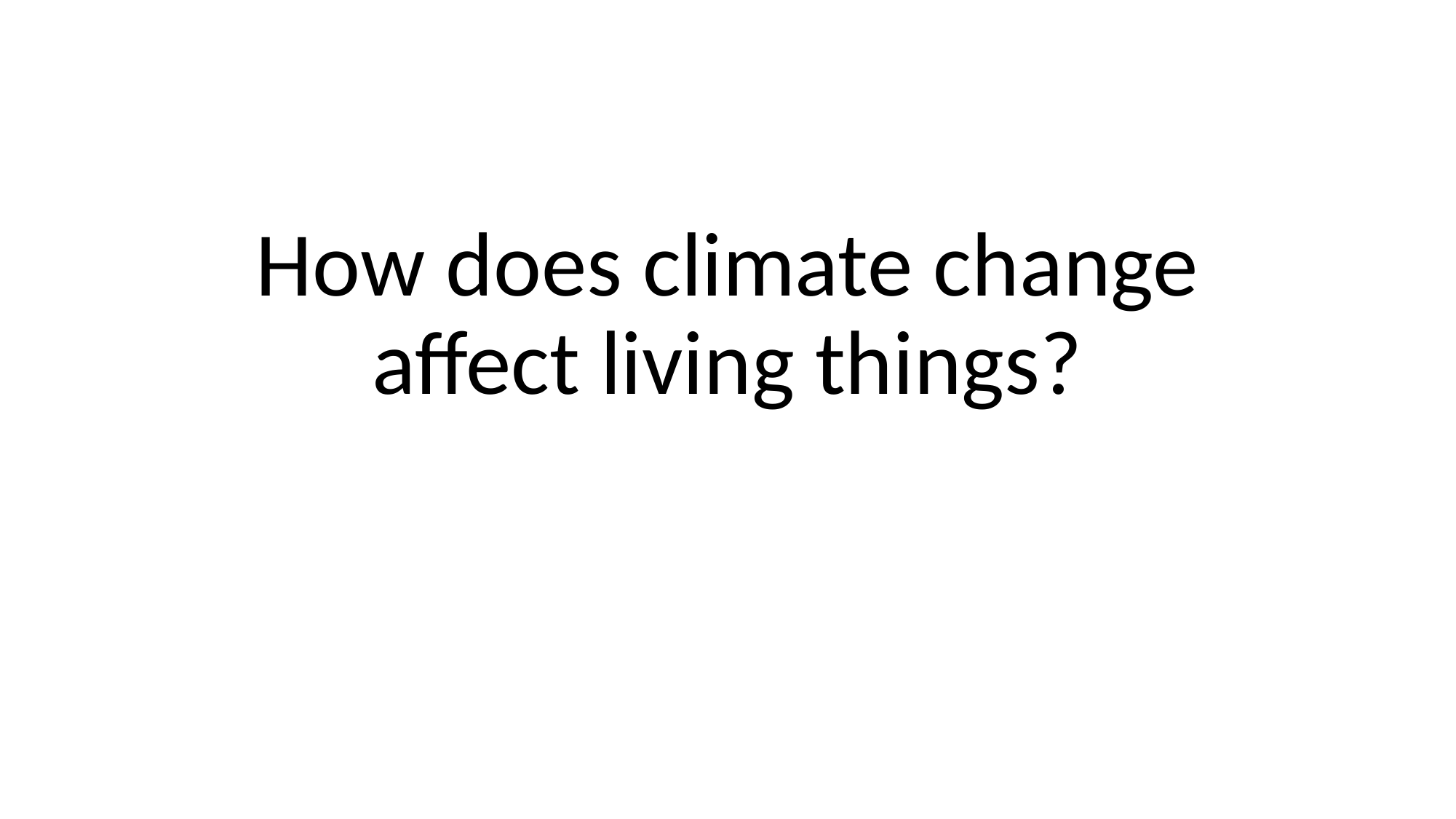

# How does climate change affect living things?